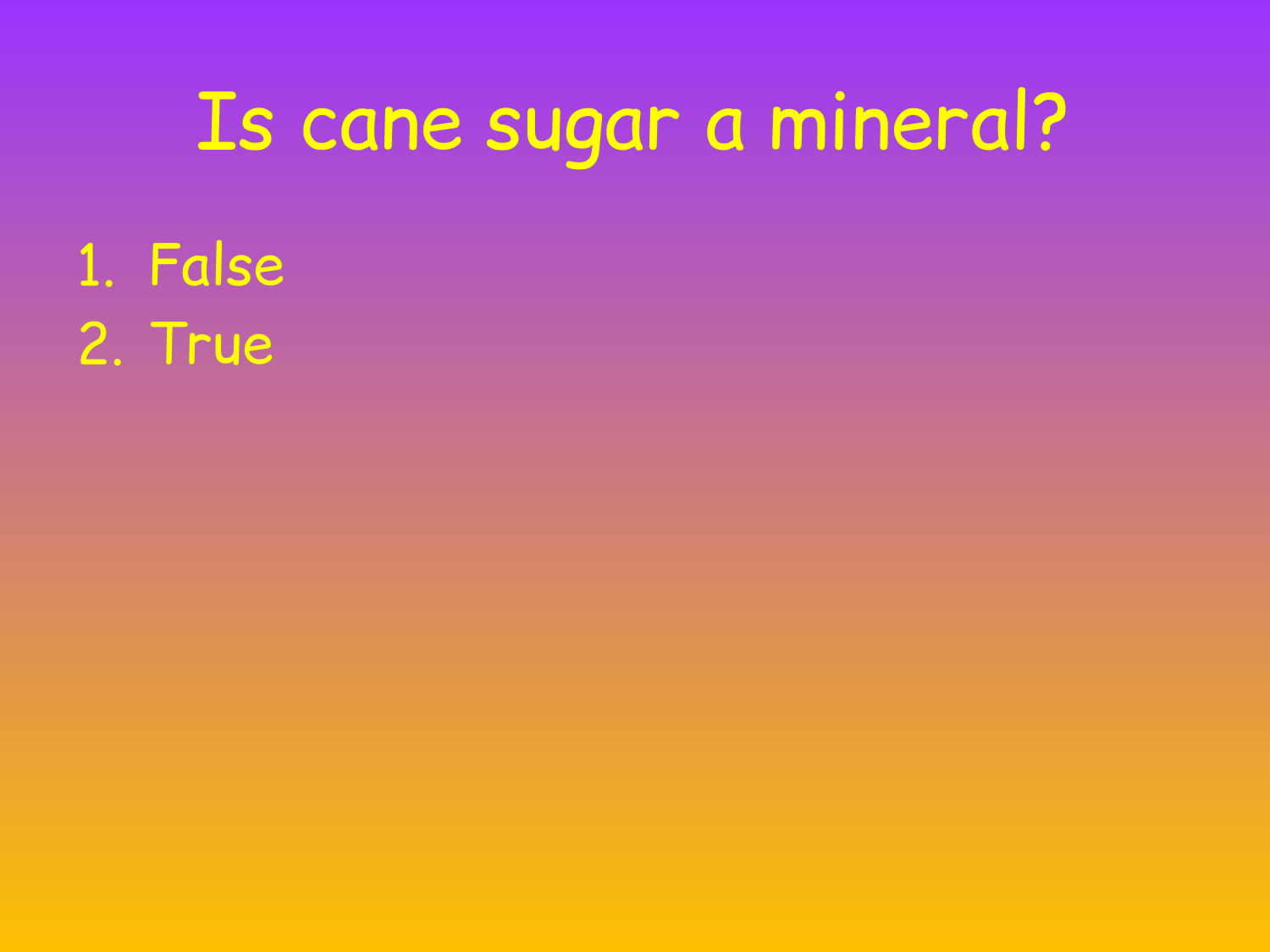

# Is cane sugar a mineral?
False
True